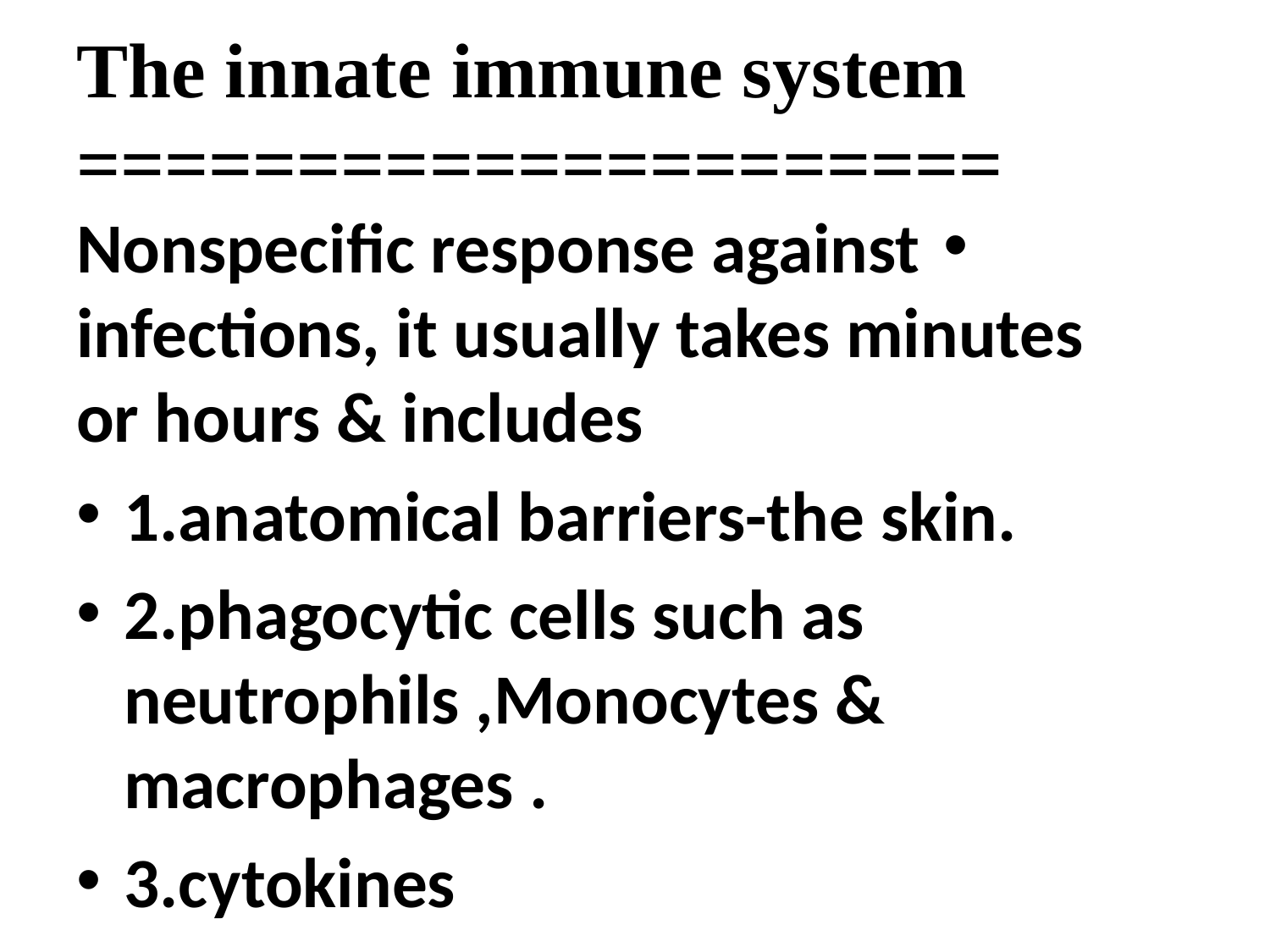

# The innate immune system =====================
Nonspecific response against infections, it usually takes minutes or hours & includes
1.anatomical barriers-the skin.
2.phagocytic cells such as neutrophils ,Monocytes & macrophages .
3.cytokines